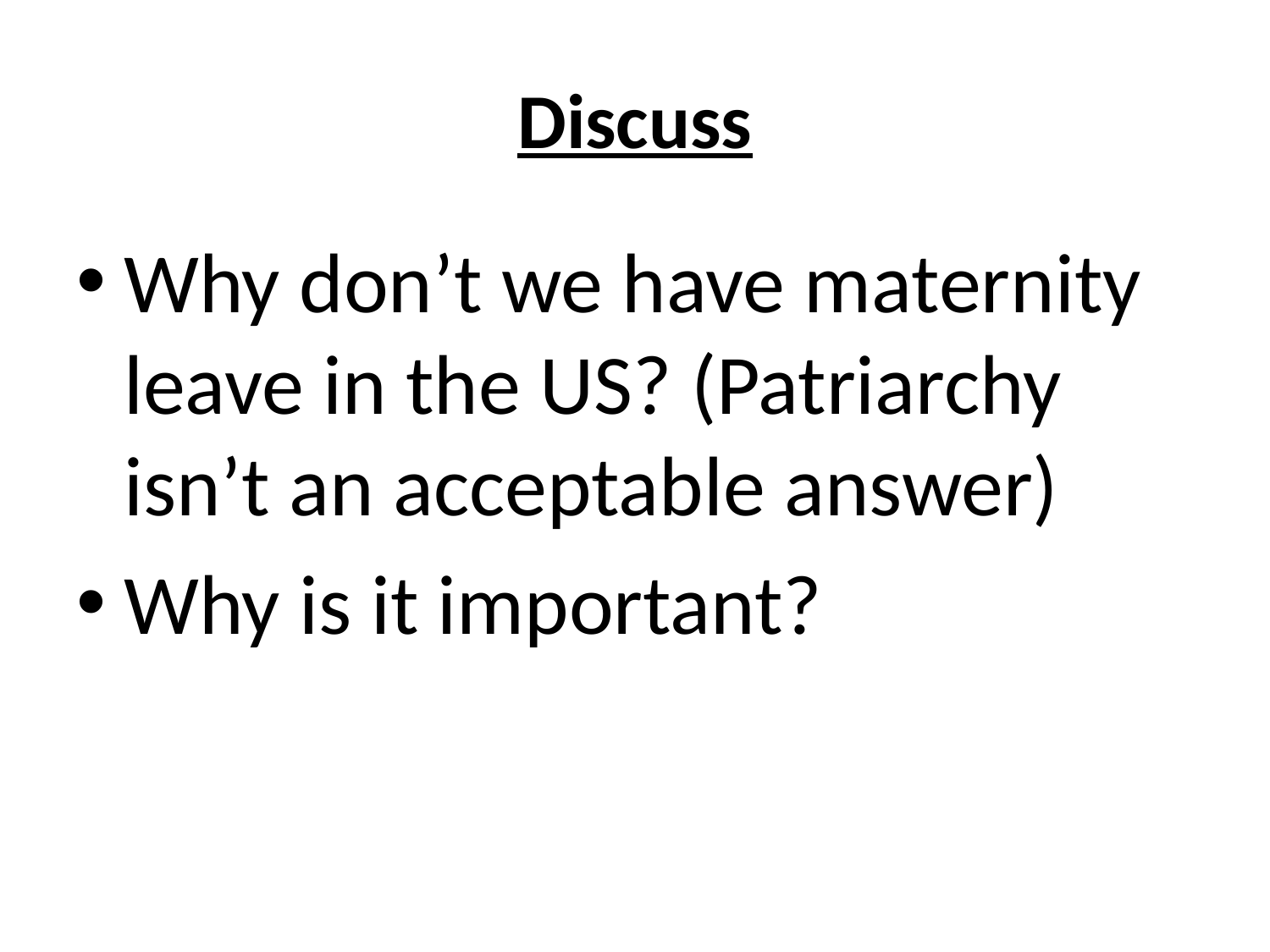

# Discuss
Why don’t we have maternity leave in the US? (Patriarchy isn’t an acceptable answer)
Why is it important?